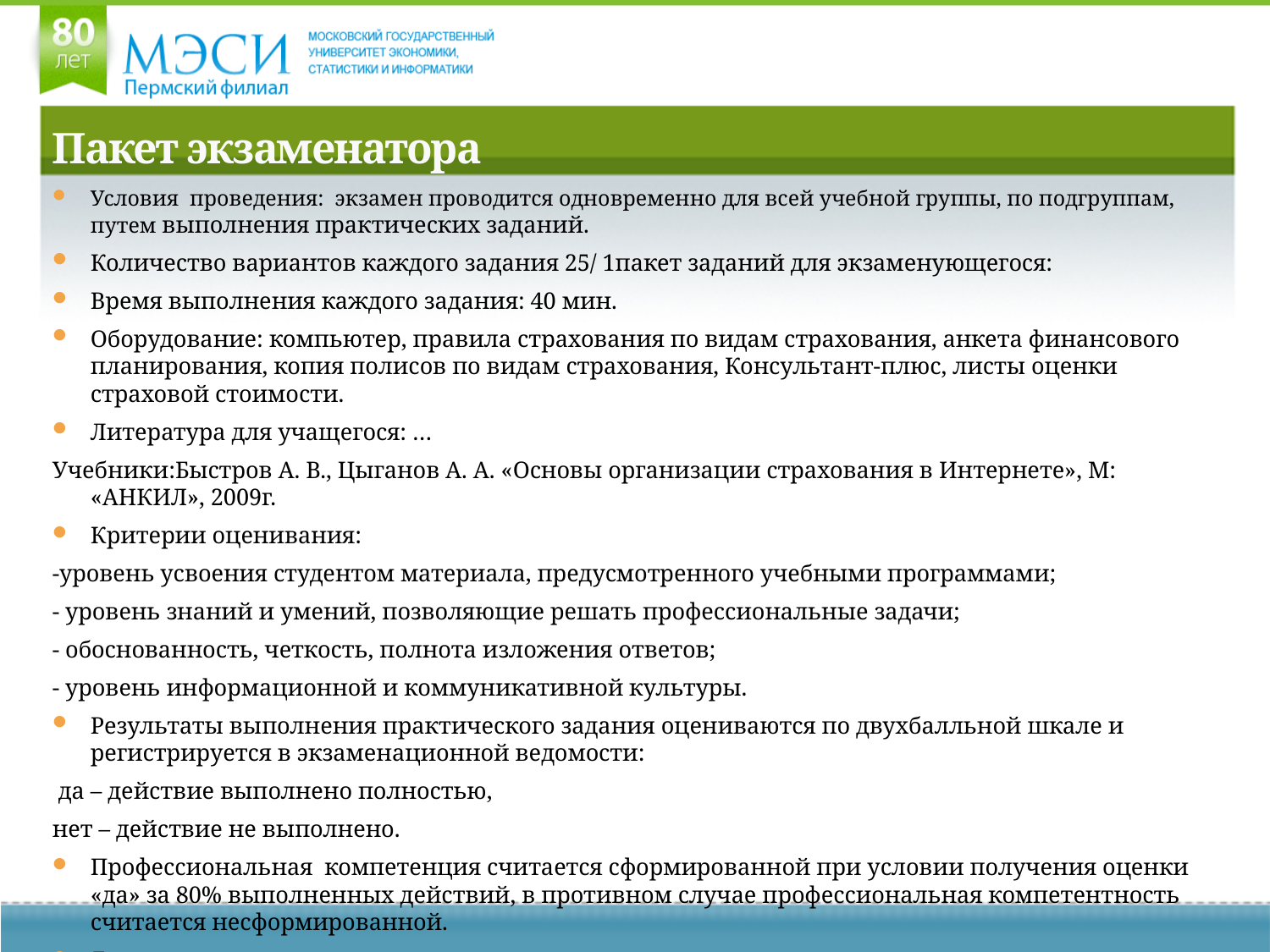

# Пакет экзаменатора
Условия  проведения:  экзамен проводится одновременно для всей учебной группы, по подгруппам, путем выполнения практических заданий.
Количество вариантов каждого задания 25/ 1пакет заданий для экзаменующегося:
Время выполнения каждого задания: 40 мин.
Оборудование: компьютер, правила страхования по видам страхования, анкета финансового планирования, копия полисов по видам страхования, Консультант-плюс, листы оценки страховой стоимости.
Литература для учащегося: …
Учебники:Быстров А. В., Цыганов А. А. «Основы организации страхования в Интернете», М: «АНКИЛ», 2009г.
Критерии оценивания:
-уровень усвоения студентом материала, предусмотренного учебными программами;
- уровень знаний и умений, позволяющие решать профессиональные задачи;
- обоснованность, четкость, полнота изложения ответов;
- уровень информационной и коммуникативной культуры.
Результаты выполнения практического задания оцениваются по двухбалльной шкале и регистрируется в экзаменационной ведомости:
 да – действие выполнено полностью,
нет – действие не выполнено.
Профессиональная  компетенция считается сформированной при условии получения оценки «да» за 80% выполненных действий, в противном случае профессиональная компетентность считается несформированной.
Билеты